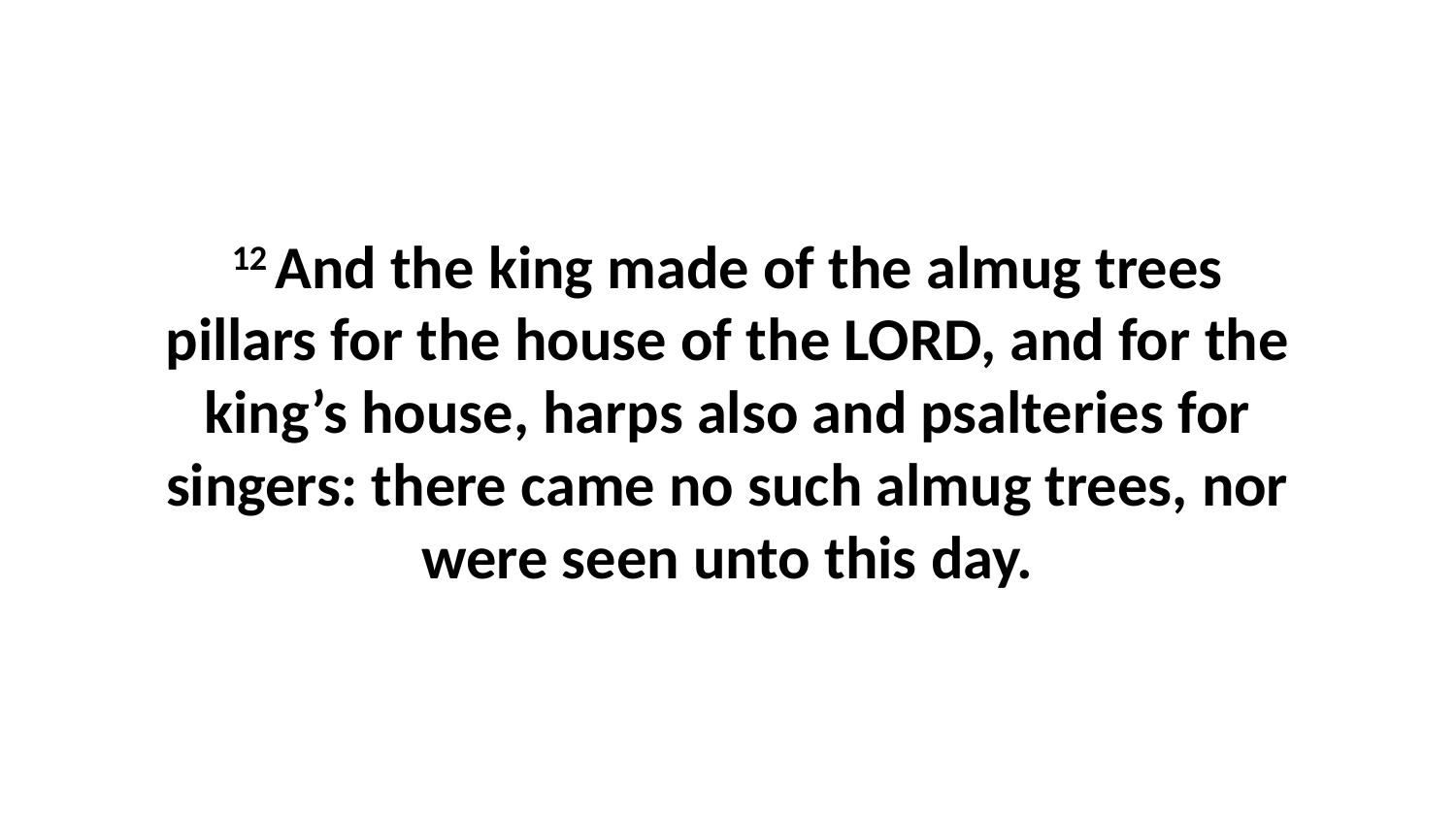

12 And the king made of the almug trees pillars for the house of the LORD, and for the king’s house, harps also and psalteries for singers: there came no such almug trees, nor were seen unto this day.